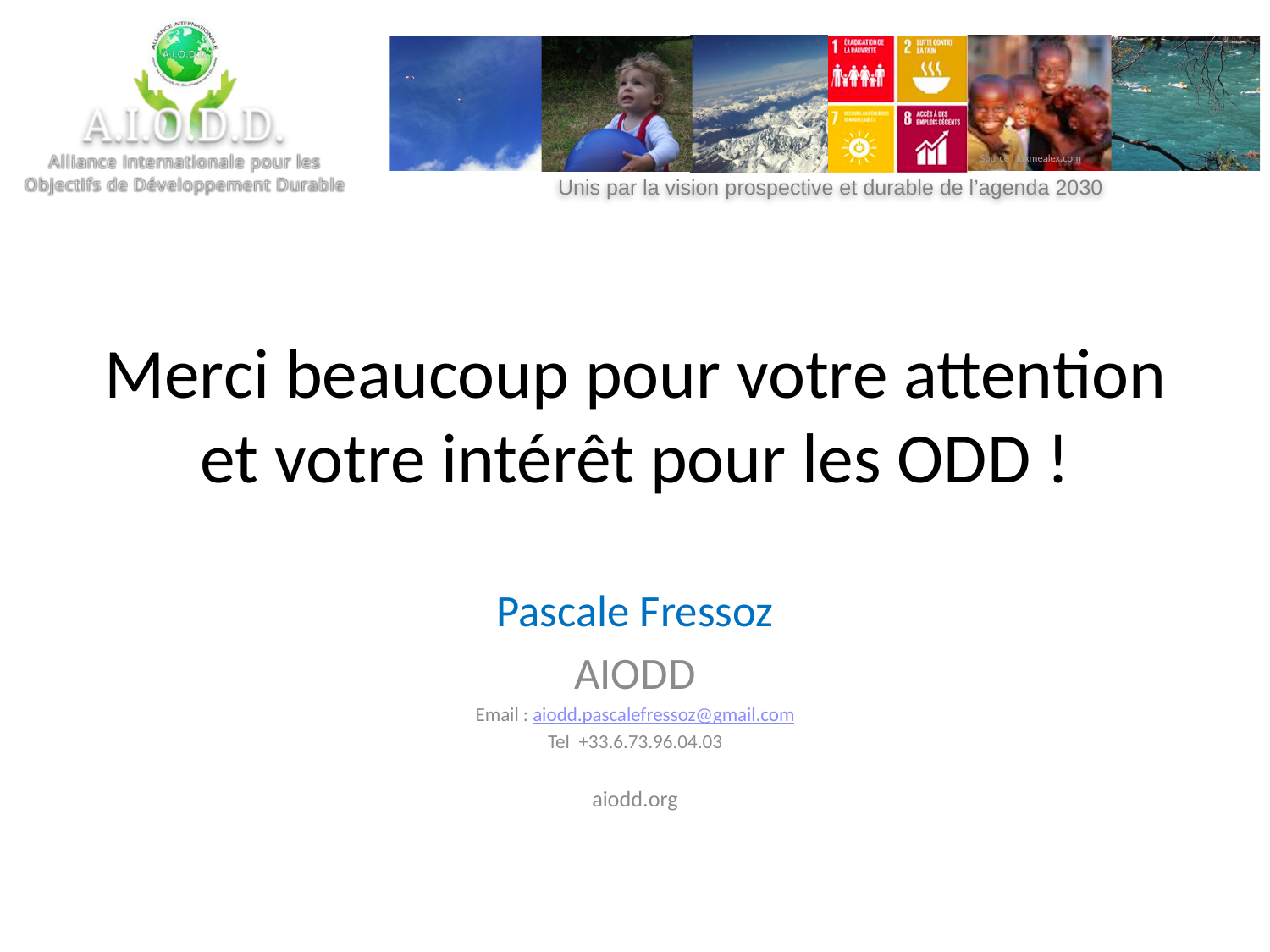

# Merci beaucoup pour votre attention et votre intérêt pour les ODD !
Pascale Fressoz
AIODD
Email : aiodd.pascalefressoz@gmail.com
Tel  +33.6.73.96.04.03

aiodd.org